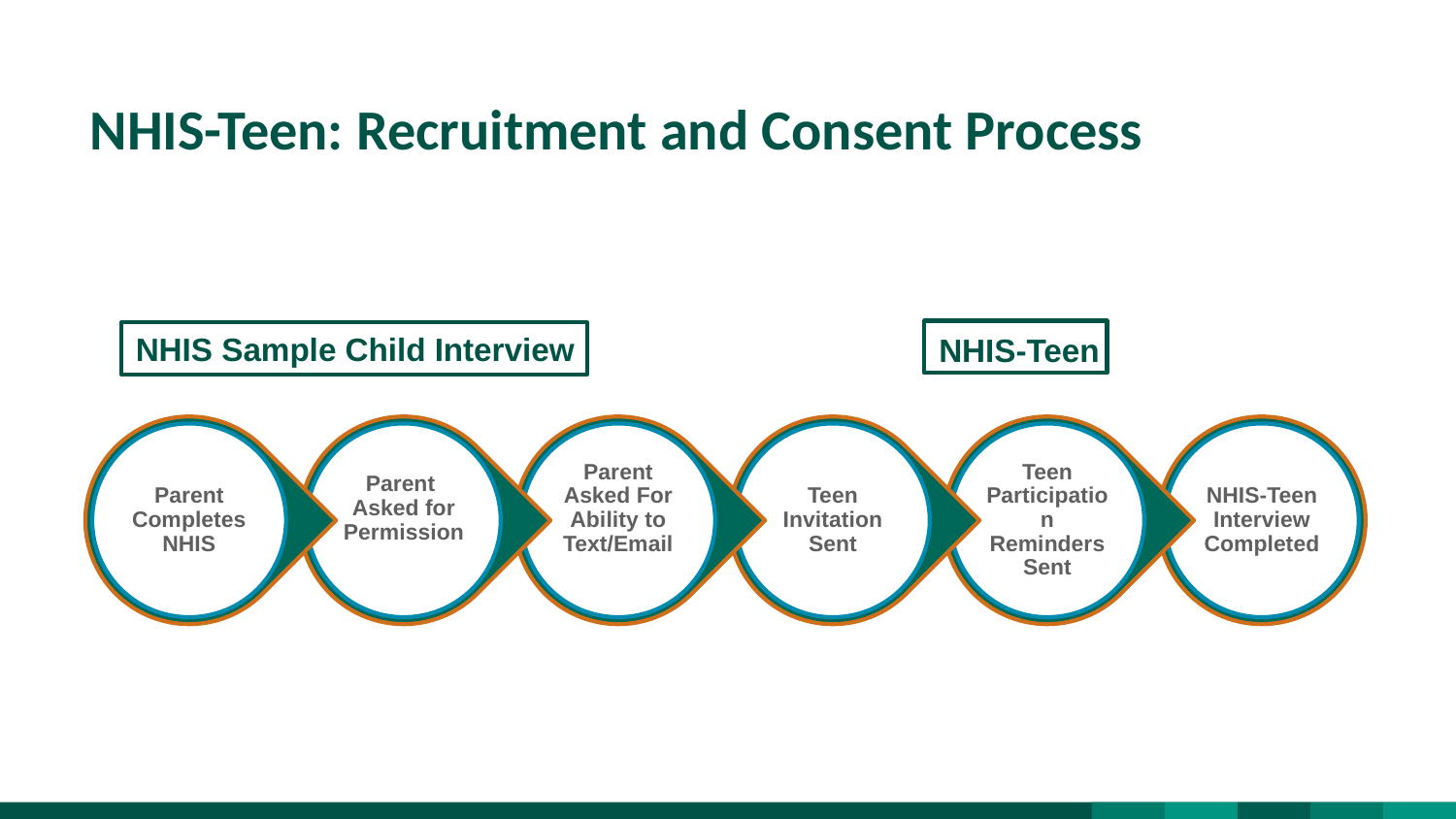

# NHIS-Teen: Recruitment and Consent Process

NHIS Sample Child Interview

NHIS-Teen

NHIS-Teen Interview Completed
Teen Participation Reminders Sent
Teen Invitation Sent
Parent Asked For Ability to Text/Email

Parent
Asked for Permission

Parent Completes NHIS